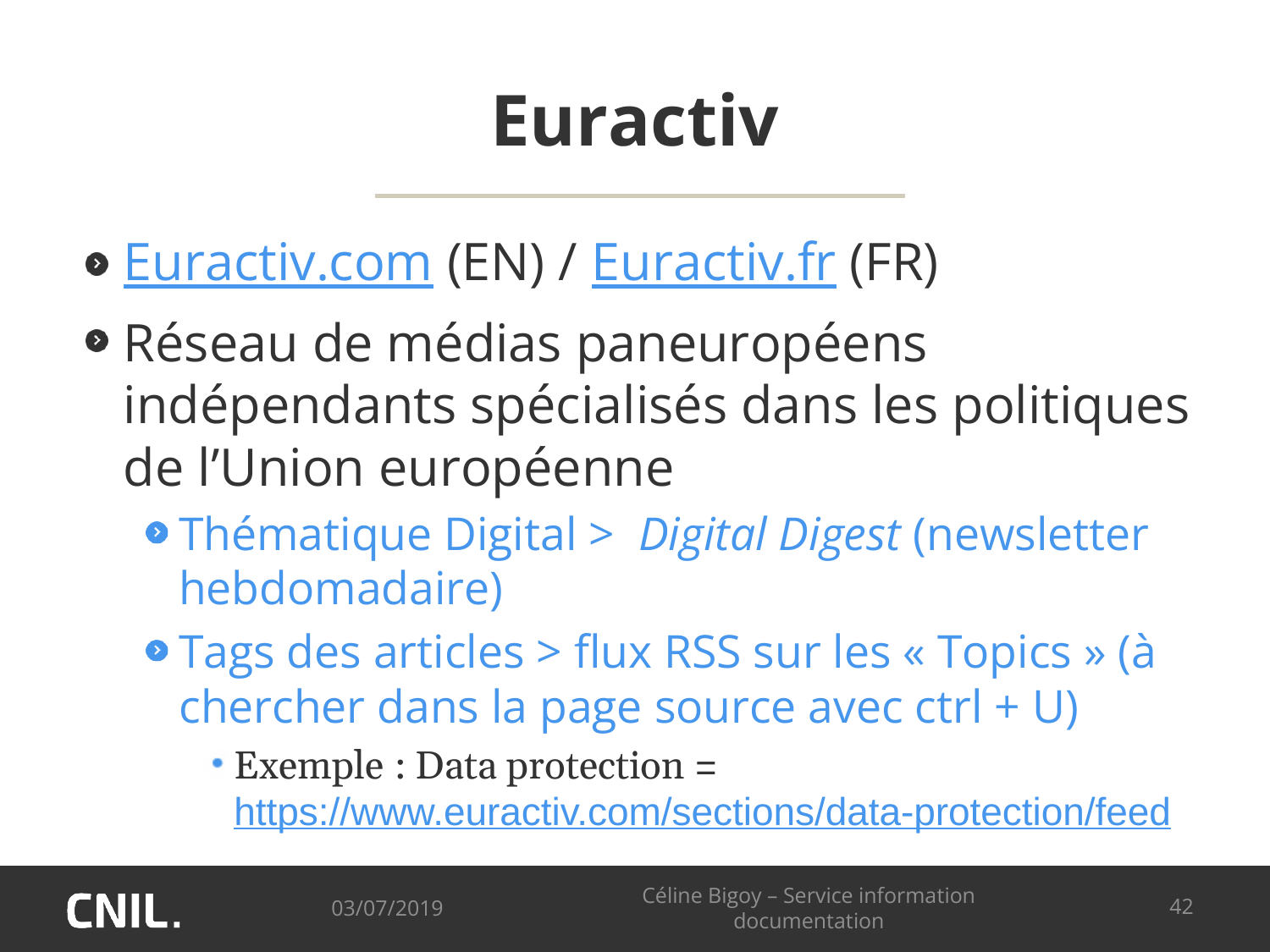

# Euractiv
Euractiv.com (EN) / Euractiv.fr (FR)
Réseau de médias paneuropéens indépendants spécialisés dans les politiques de l’Union européenne
Thématique Digital >  Digital Digest (newsletter hebdomadaire)
Tags des articles > flux RSS sur les « Topics » (à chercher dans la page source avec ctrl + U)
Exemple : Data protection = https://www.euractiv.com/sections/data-protection/feed

03/07/2019
Céline Bigoy – Service information documentation
42